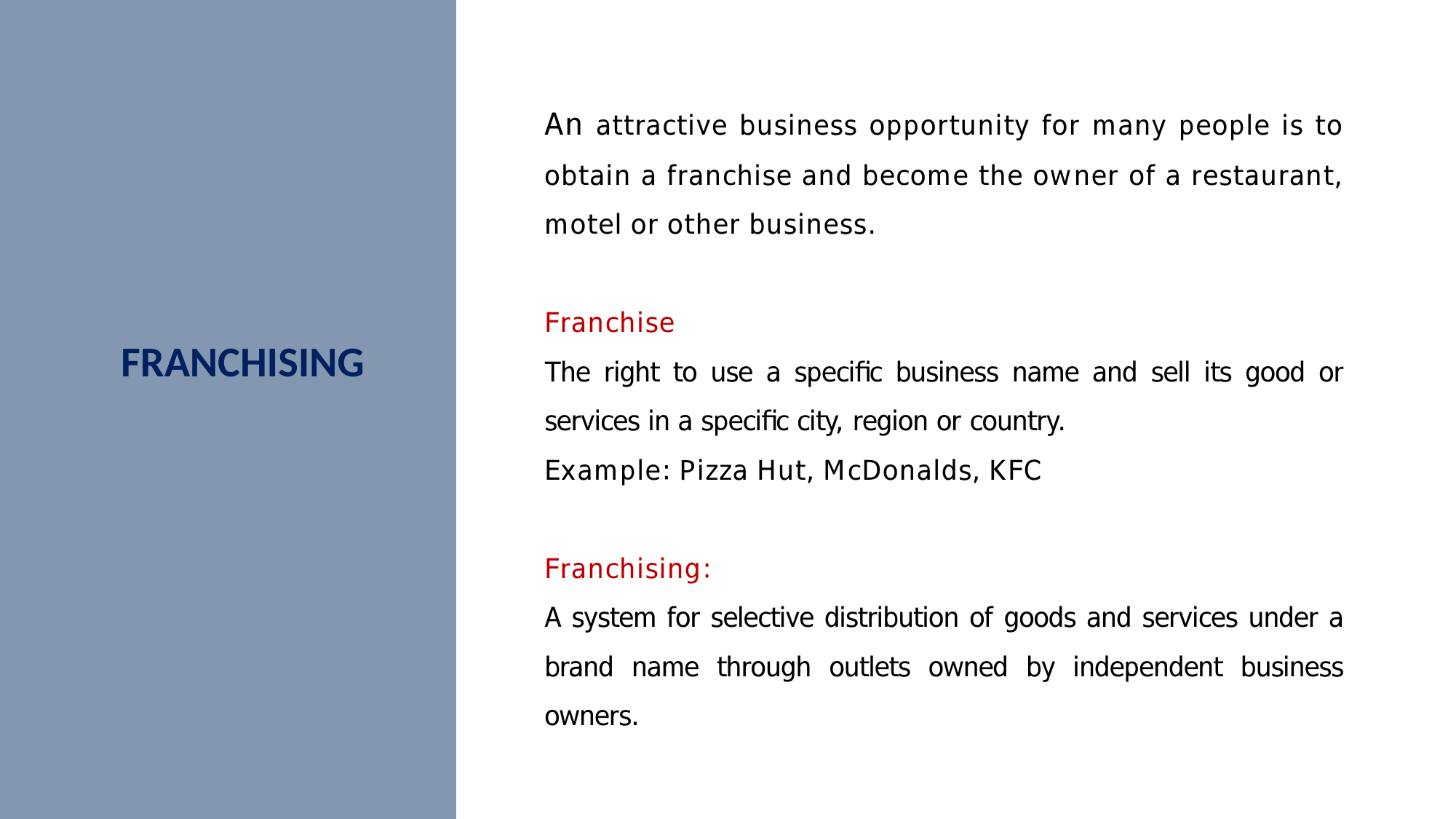

An attractive business opportunity for many people is to obtain a franchise and become the owner of a restaurant, motel or other business.

Franchise
The right to use a specific business name and sell its good or services in a specific city, region or country.
Example: Pizza Hut, McDonalds, KFC

Franchising:
A system for selective distribution of goods and services under a brand name through outlets owned by independent business owners.
FRANCHISING